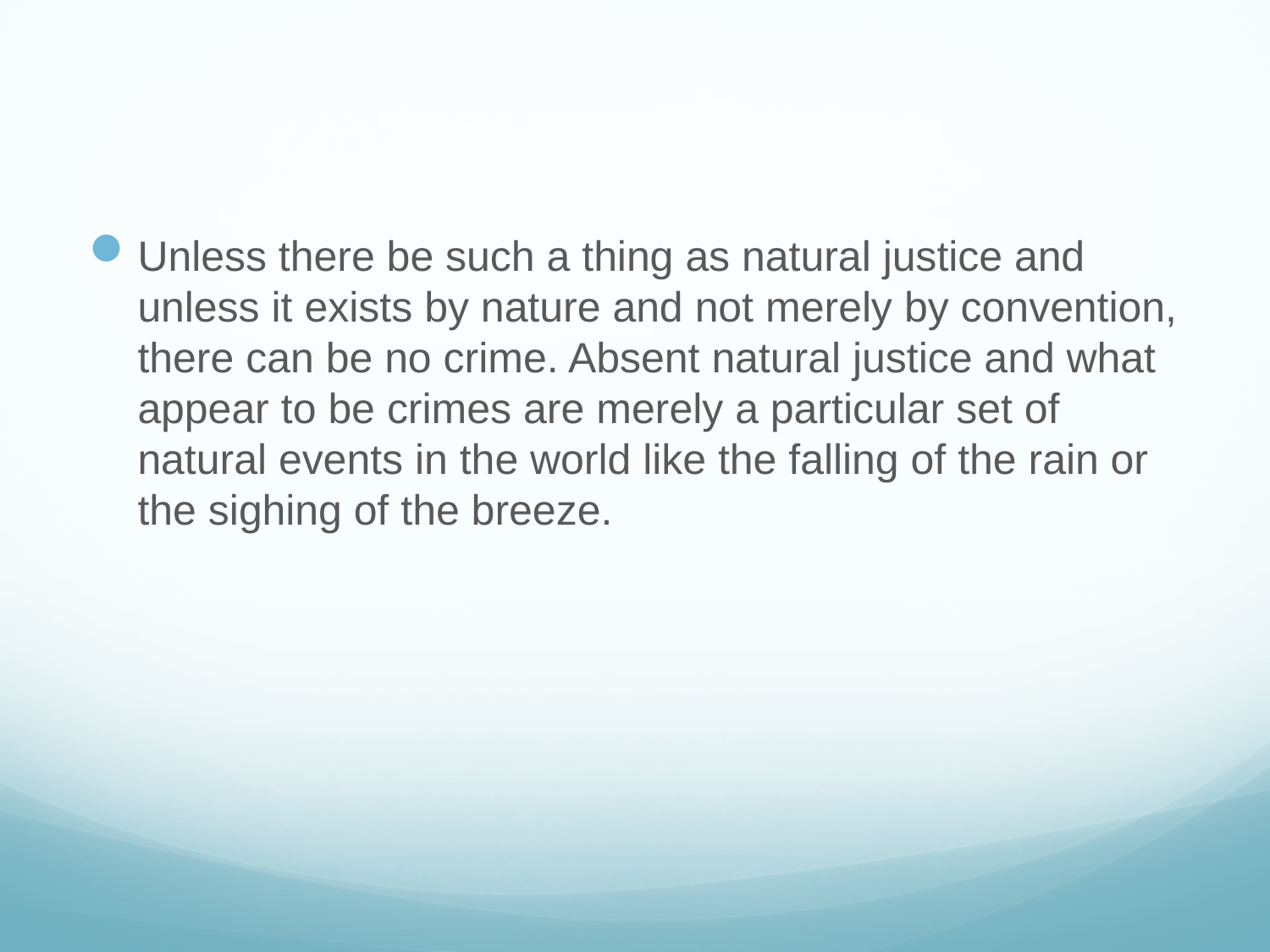

#
Unless there be such a thing as natural justice and unless it exists by nature and not merely by convention, there can be no crime. Absent natural justice and what appear to be crimes are merely a particular set of natural events in the world like the falling of the rain or the sighing of the breeze.